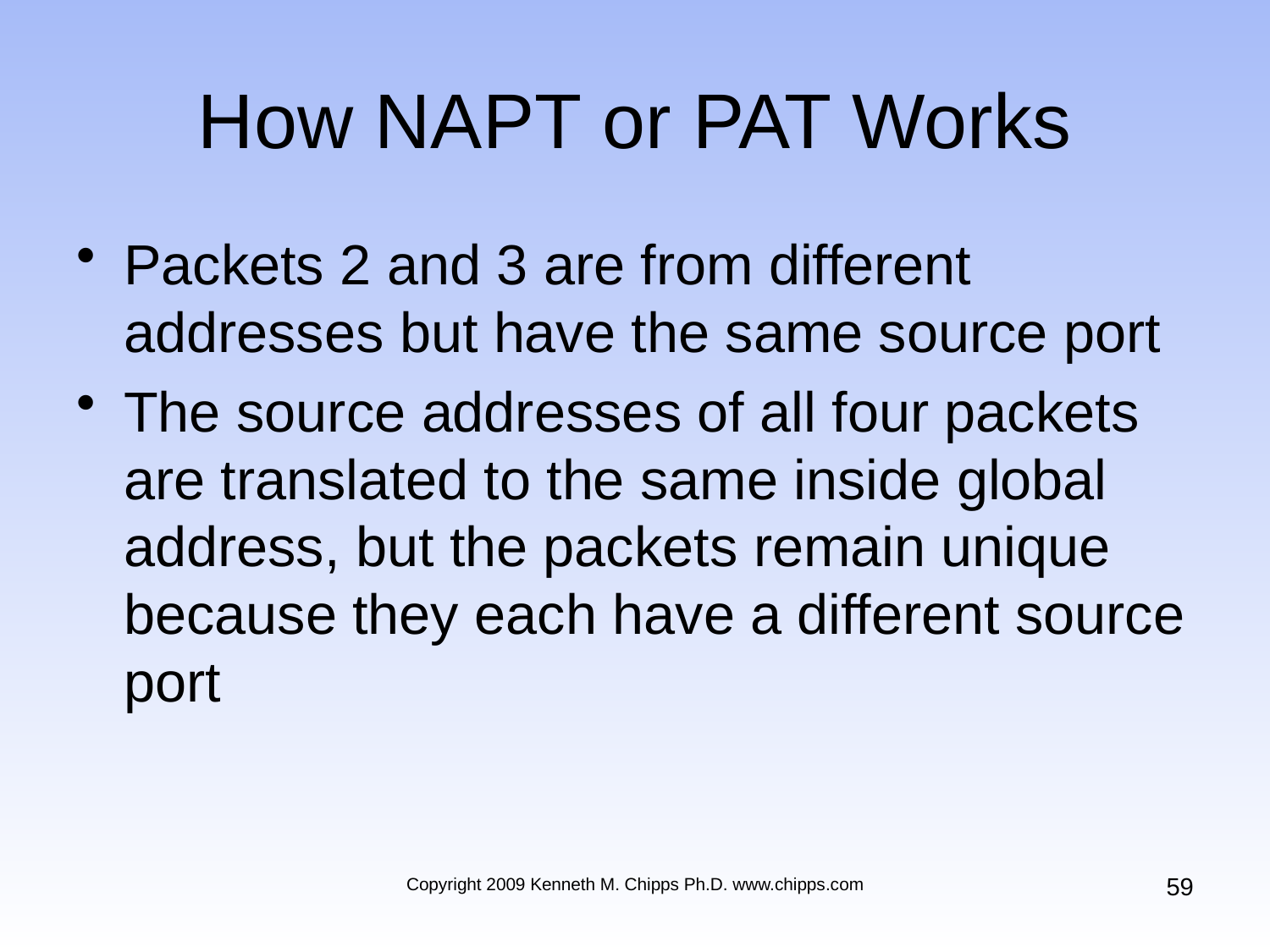

# How NAPT or PAT Works
Packets 2 and 3 are from different addresses but have the same source port
The source addresses of all four packets are translated to the same inside global address, but the packets remain unique because they each have a different source port
59
Copyright 2009 Kenneth M. Chipps Ph.D. www.chipps.com